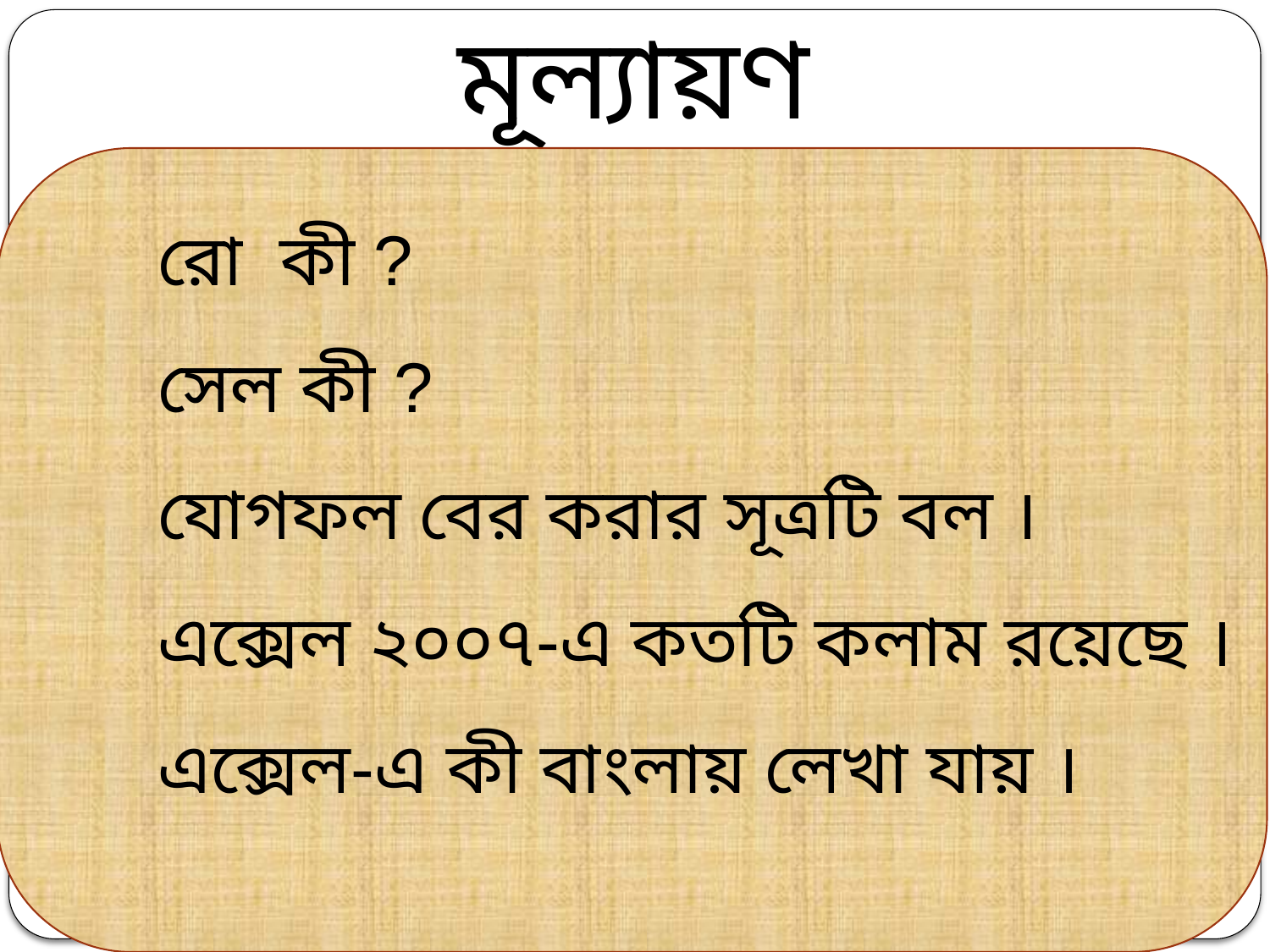

মূল্যায়ণ

	রো  কী ?
	সেল কী ?
	যোগফল বের করার সূত্রটি বল ।
	এক্সেল ২০০৭-এ কতটি কলাম রয়েছে ।
	এক্সেল-এ কী বাংলায় লেখা যায় ।